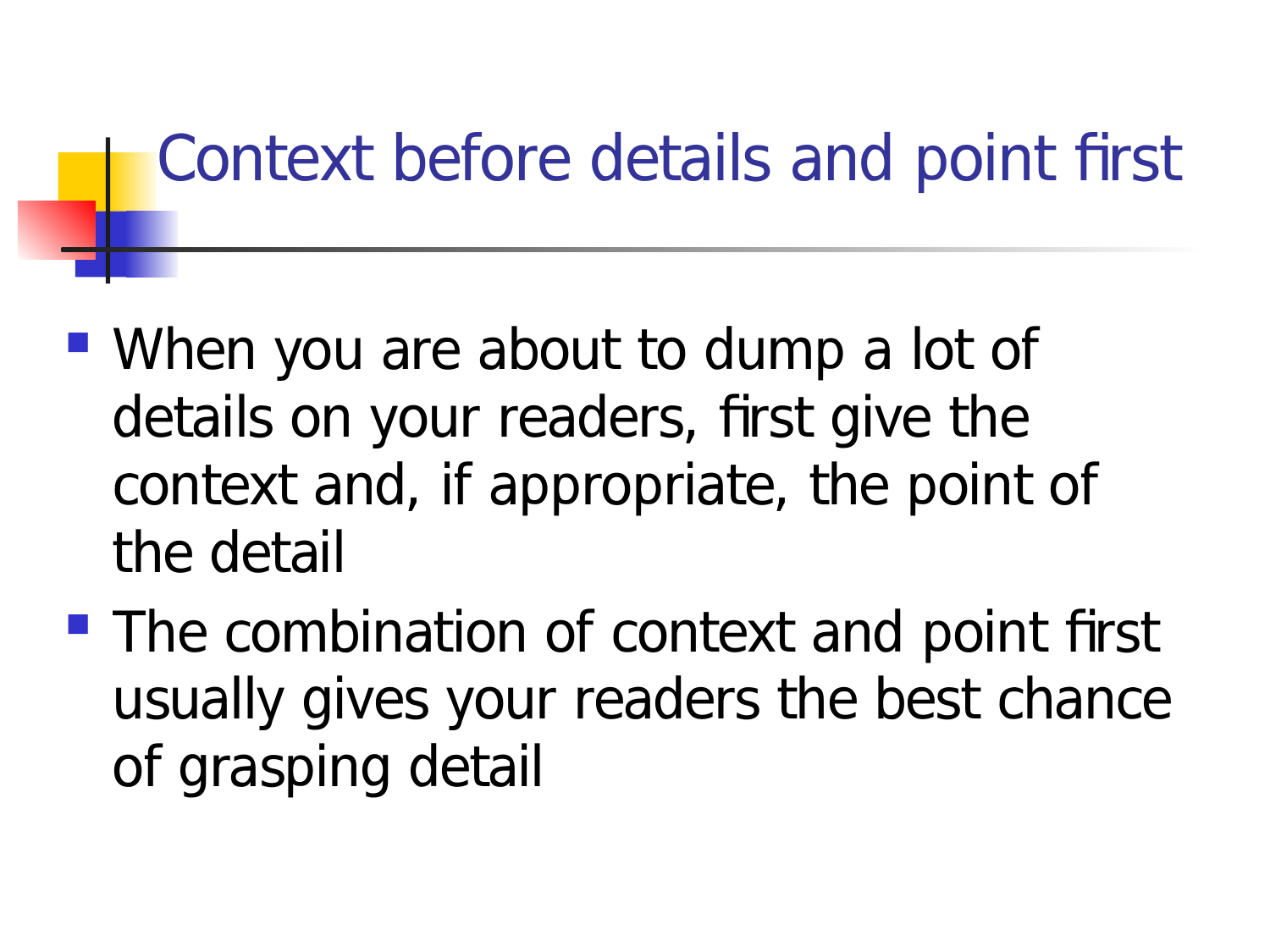

Context before details and point first
When you are about to dump a lot of details on your readers, first give the context and, if appropriate, the point of the detail
The combination of context and point first usually gives your readers the best chance of grasping detail